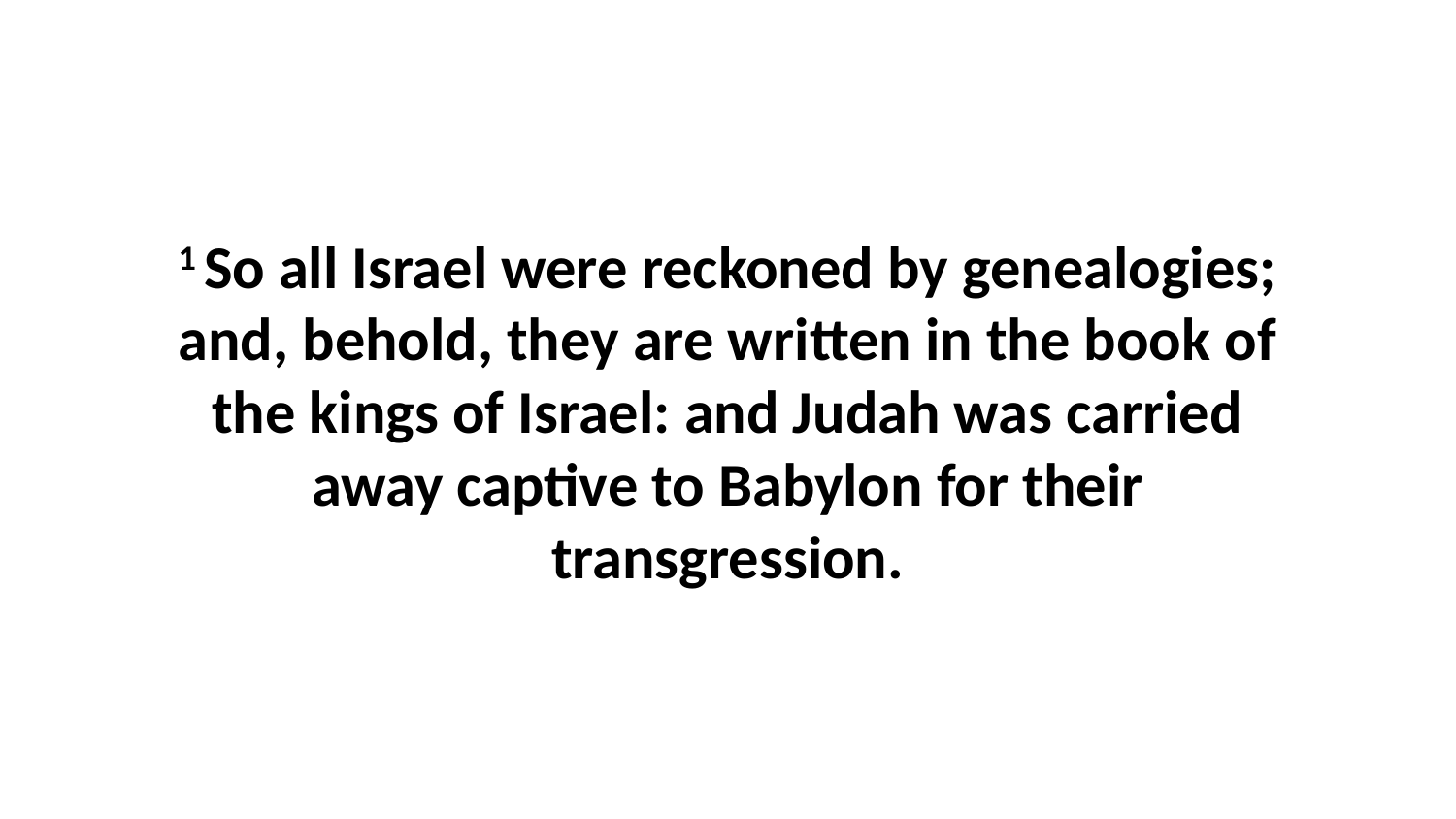

1 So all Israel were reckoned by genealogies; and, behold, they are written in the book of the kings of Israel: and Judah was carried away captive to Babylon for their transgression.